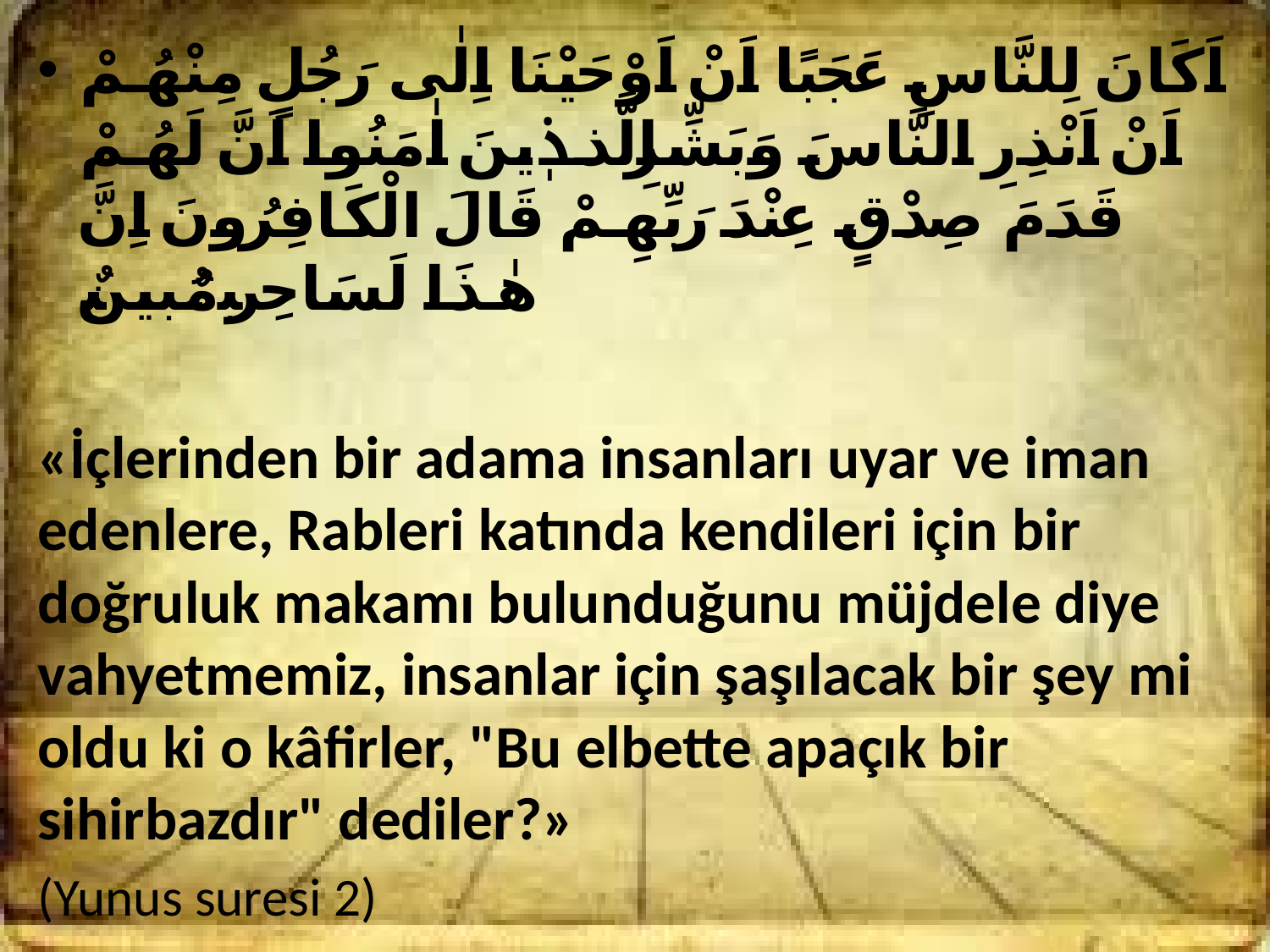

اَكَانَ لِلنَّاسِ عَجَبًا اَنْ اَوْحَيْنَا اِلٰى رَجُلٍ مِنْهُمْ اَنْ اَنْذِرِ النَّاسَ وَبَشِّرِ الَّذٖينَ اٰمَنُوا اَنَّ لَهُمْ قَدَمَ صِدْقٍ عِنْدَ رَبِّهِمْ قَالَ الْكَافِرُونَ اِنَّ هٰذَا لَسَاحِرٌ مُبٖينٌ

«İçlerinden bir adama insanları uyar ve iman edenlere, Rableri katında kendileri için bir doğruluk makamı bulunduğunu müjdele diye vahyetmemiz, insanlar için şaşılacak bir şey mi oldu ki o kâfirler, "Bu elbette apaçık bir sihirbazdır" dediler?»
(Yunus suresi 2)